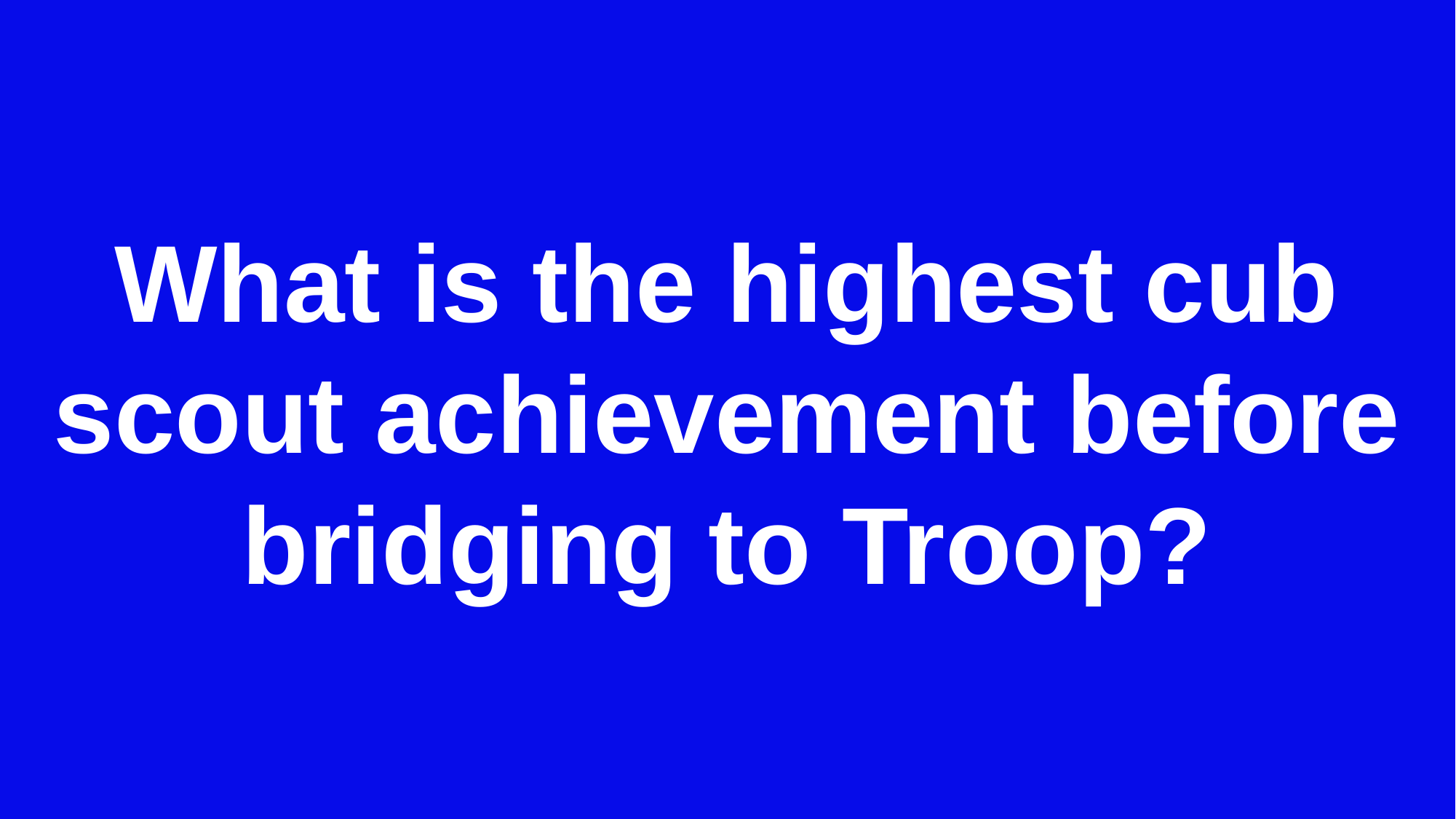

What is the highest cub scout achievement before bridging to Troop?